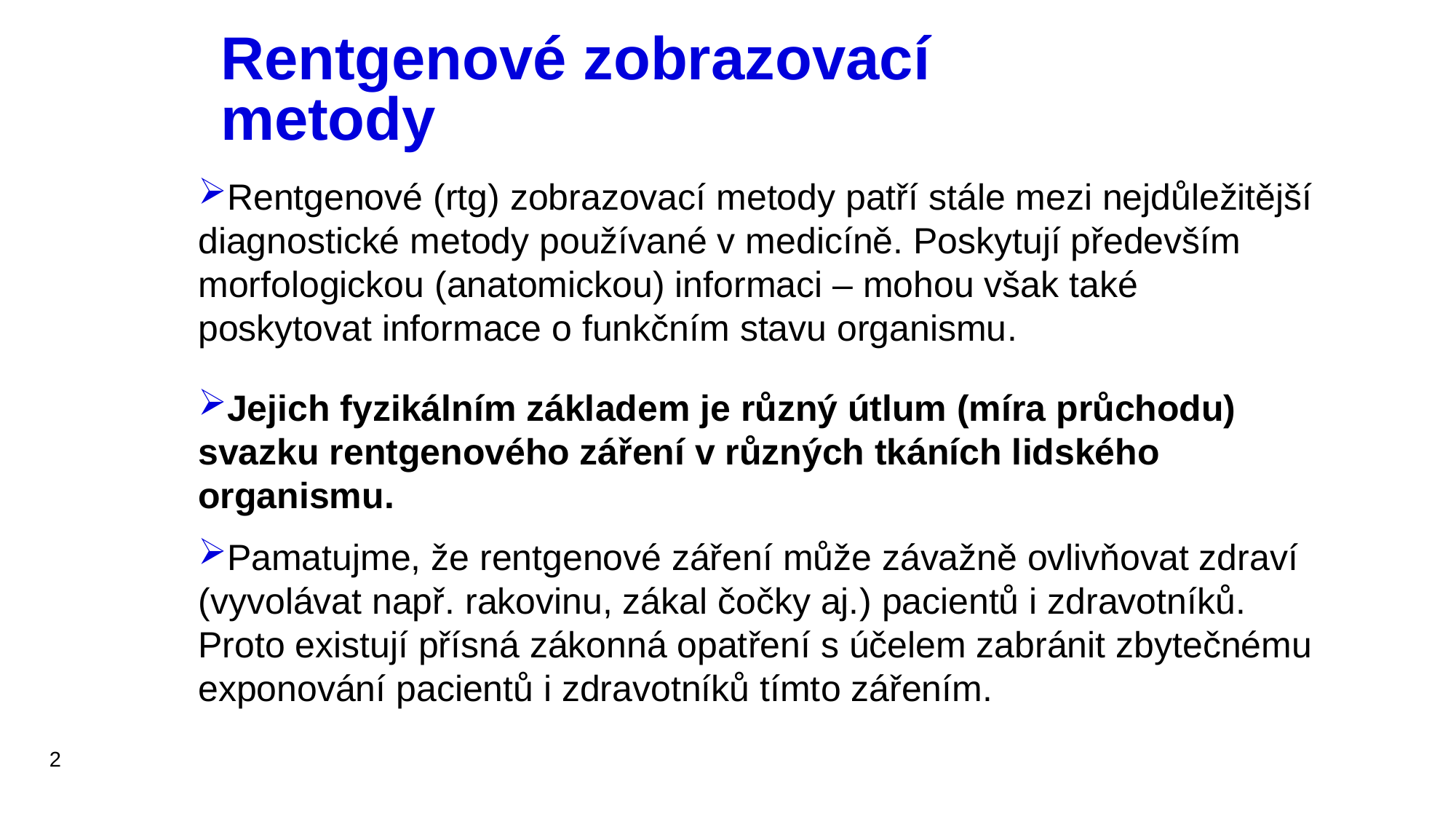

# Rentgenové zobrazovací metody
Rentgenové (rtg) zobrazovací metody patří stále mezi nejdůležitější diagnostické metody používané v medicíně. Poskytují především morfologickou (anatomickou) informaci – mohou však také poskytovat informace o funkčním stavu organismu.

Jejich fyzikálním základem je různý útlum (míra průchodu) svazku rentgenového záření v různých tkáních lidského organismu.

Pamatujme, že rentgenové záření může závažně ovlivňovat zdraví (vyvolávat např. rakovinu, zákal čočky aj.) pacientů i zdravotníků. Proto existují přísná zákonná opatření s účelem zabránit zbytečnému exponování pacientů i zdravotníků tímto zářením.
2